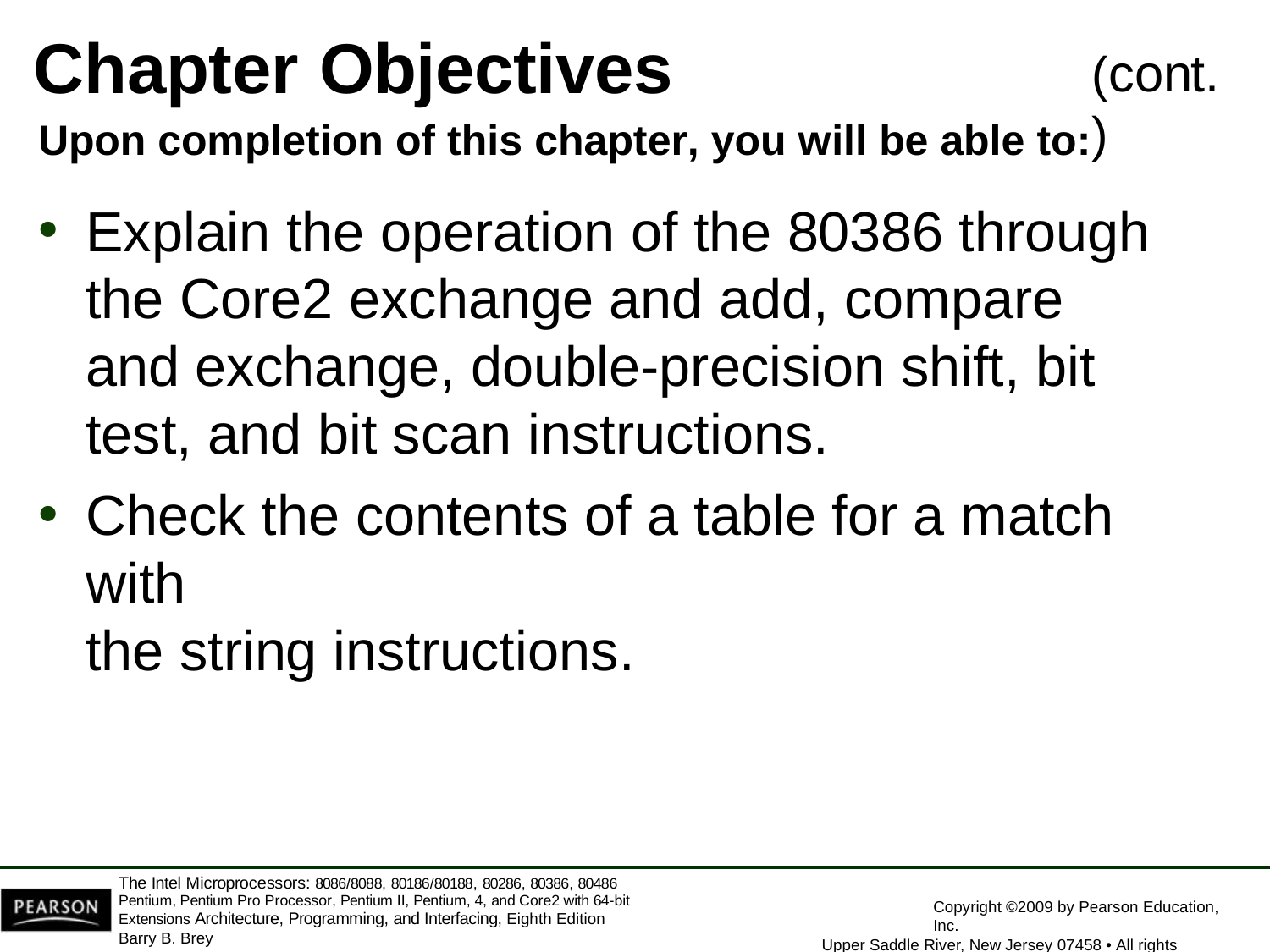

# Chapter Objectives
(cont.)
Upon completion of this chapter, you will be able to:

Explain the operation of the 80386 through the Core2 exchange and add, compare and exchange, double-precision shift, bit test, and bit scan instructions.

Check the contents of a table for a match with
the string instructions.
The Intel Microprocessors: 8086/8088, 80186/80188, 80286, 80386, 80486 Pentium, Pentium Pro Processor, Pentium II, Pentium, 4, and Core2 with 64-bit Extensions Architecture, Programming, and Interfacing, Eighth Edition
Barry B. Brey

Copyright ©2009 by Pearson Education, Inc.
Upper Saddle River, New Jersey 07458 • All rights reserved.